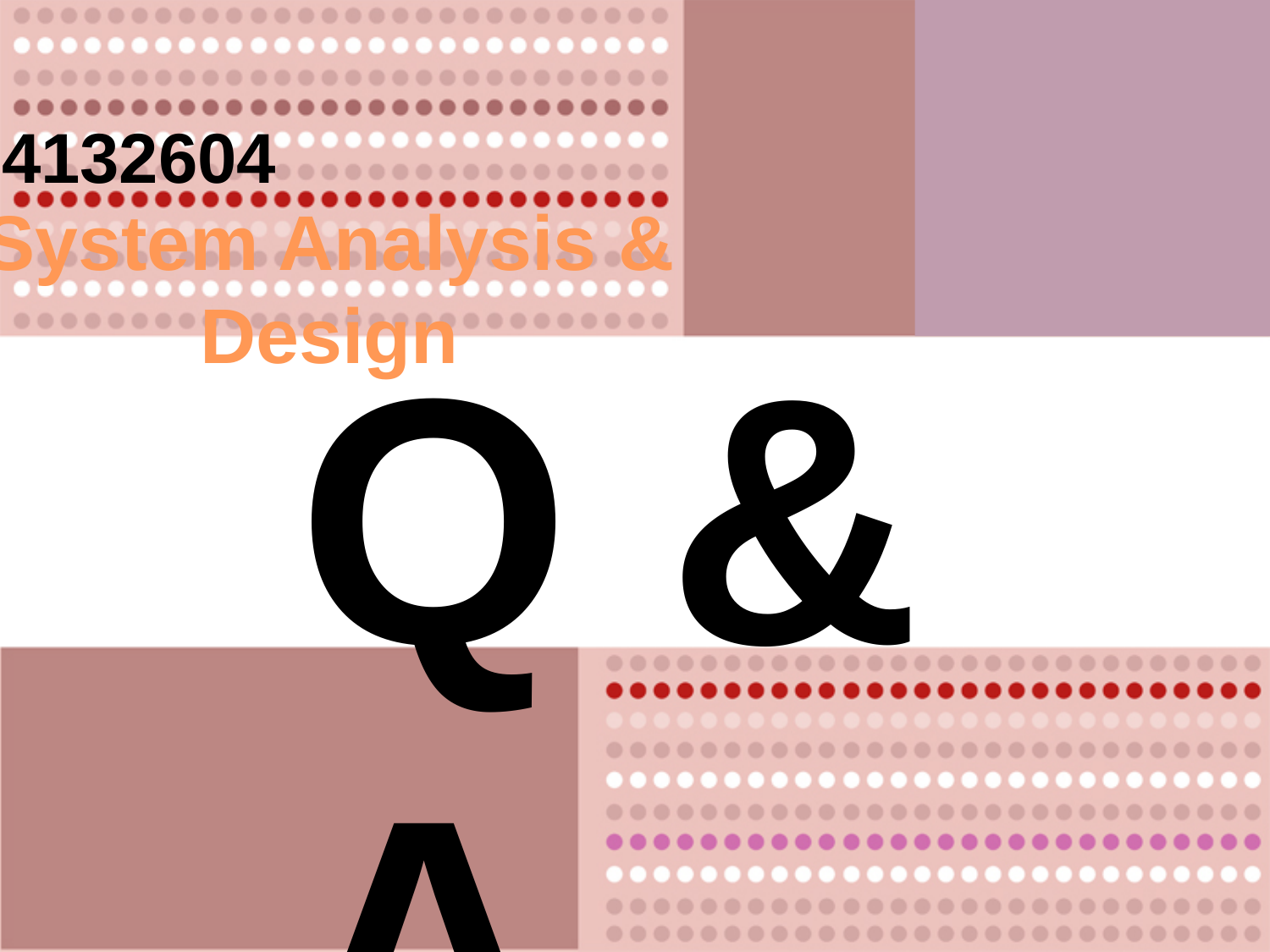

4132604
System Analysis & Design
Q & A